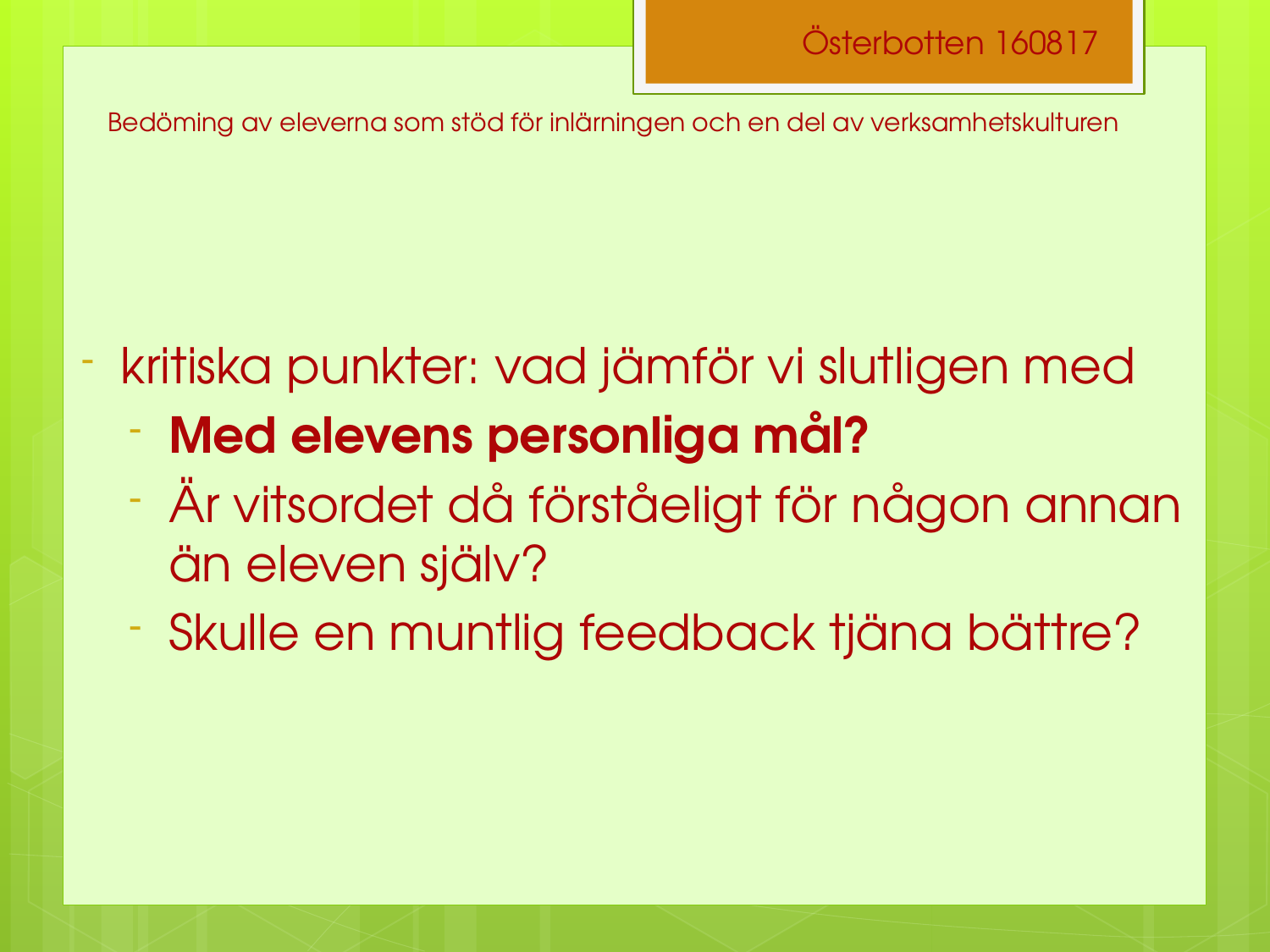

Österbotten 160817
# Bedöming av eleverna som stöd för inlärningen och en del av verksamhetskulturen
kritiska punkter: vad jämför vi slutligen med
Med elevens personliga mål?
Är vitsordet då förståeligt för någon annan än eleven själv?
Skulle en muntlig feedback tjäna bättre?